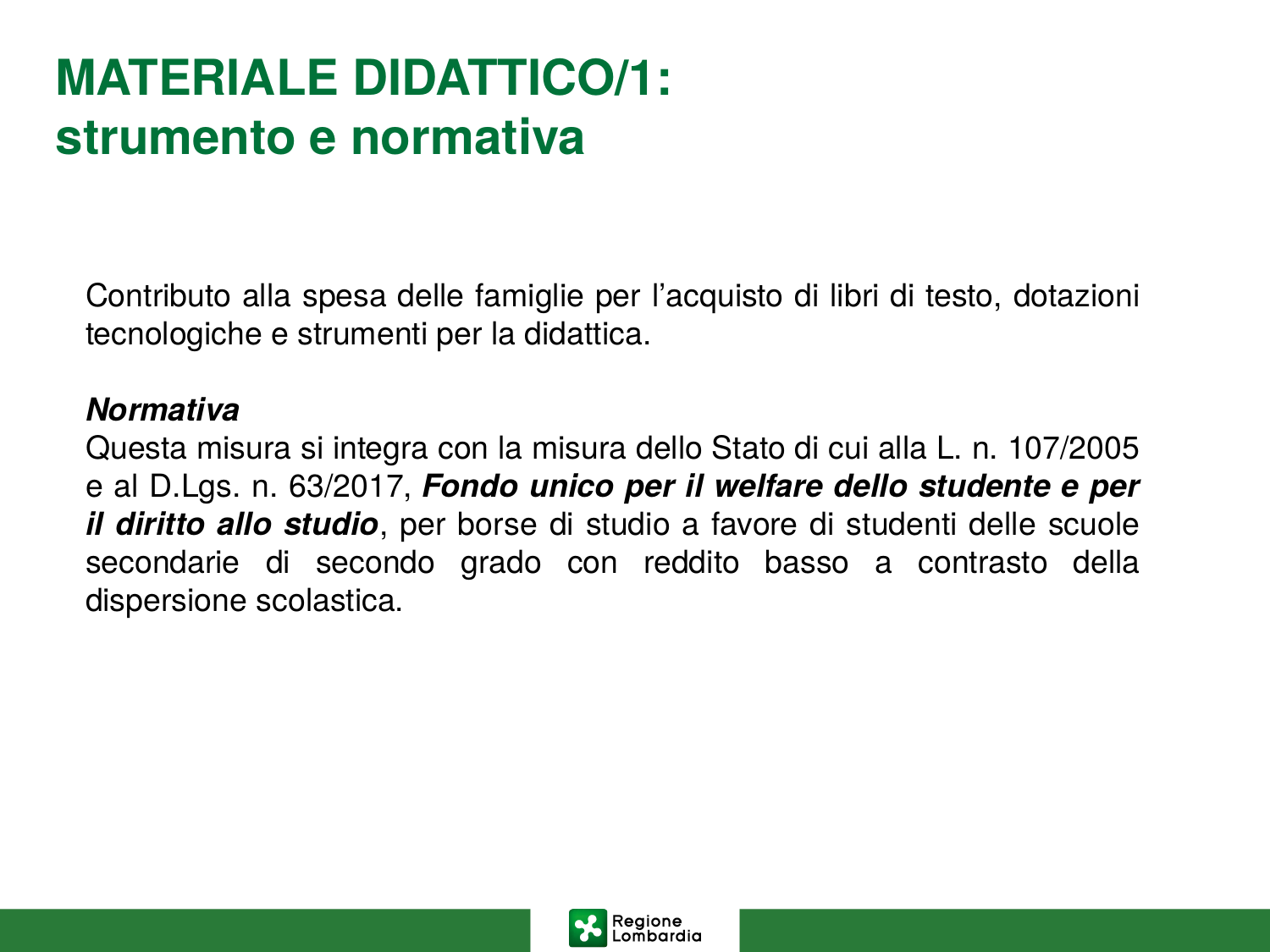

# MATERIALE DIDATTICO/1: strumento e normativa
Contributo alla spesa delle famiglie per l’acquisto di libri di testo, dotazioni tecnologiche e strumenti per la didattica.

Normativa
Questa misura si integra con la misura dello Stato di cui alla L. n. 107/2005 e al D.Lgs. n. 63/2017, Fondo unico per il welfare dello studente e per il diritto allo studio, per borse di studio a favore di studenti delle scuole secondarie di secondo grado con reddito basso a contrasto della dispersione scolastica.